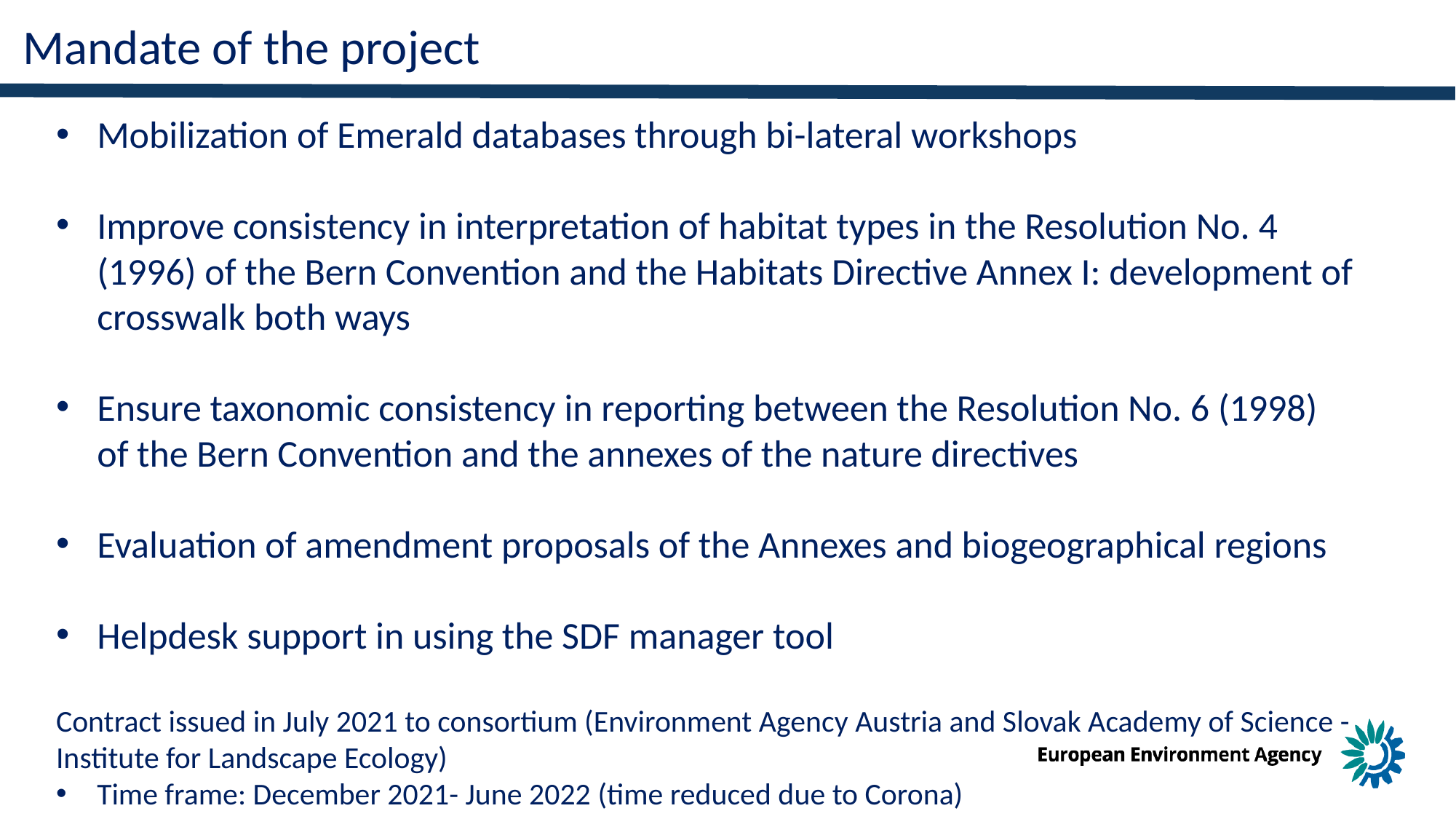

Mandate of the project
Mobilization of Emerald databases through bi-lateral workshops

Improve consistency in interpretation of habitat types in the Resolution No. 4 (1996) of the Bern Convention and the Habitats Directive Annex I: development of crosswalk both ways

Ensure taxonomic consistency in reporting between the Resolution No. 6 (1998) of the Bern Convention and the annexes of the nature directives

Evaluation of amendment proposals of the Annexes and biogeographical regions

Helpdesk support in using the SDF manager tool

Contract issued in July 2021 to consortium (Environment Agency Austria and Slovak Academy of Science - Institute for Landscape Ecology)
Time frame: December 2021- June 2022 (time reduced due to Corona)